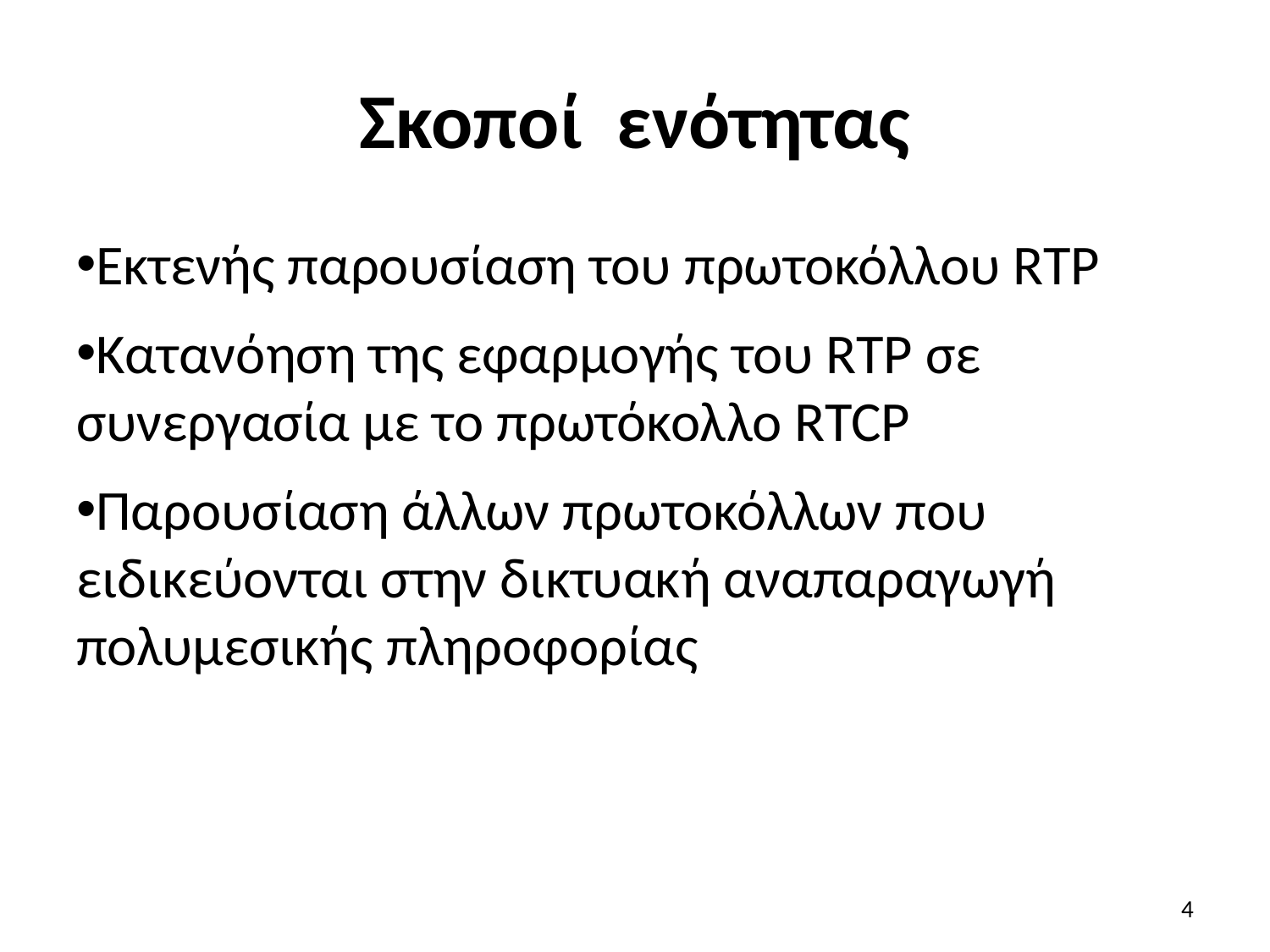

# Σκοποί  ενότητας
Εκτενής παρουσίαση του πρωτοκόλλου RTP
Κατανόηση της εφαρμογής του RTP σε συνεργασία με το πρωτόκολλο RTCP
Παρουσίαση άλλων πρωτοκόλλων που ειδικεύονται στην δικτυακή αναπαραγωγή πολυμεσικής πληροφορίας
4